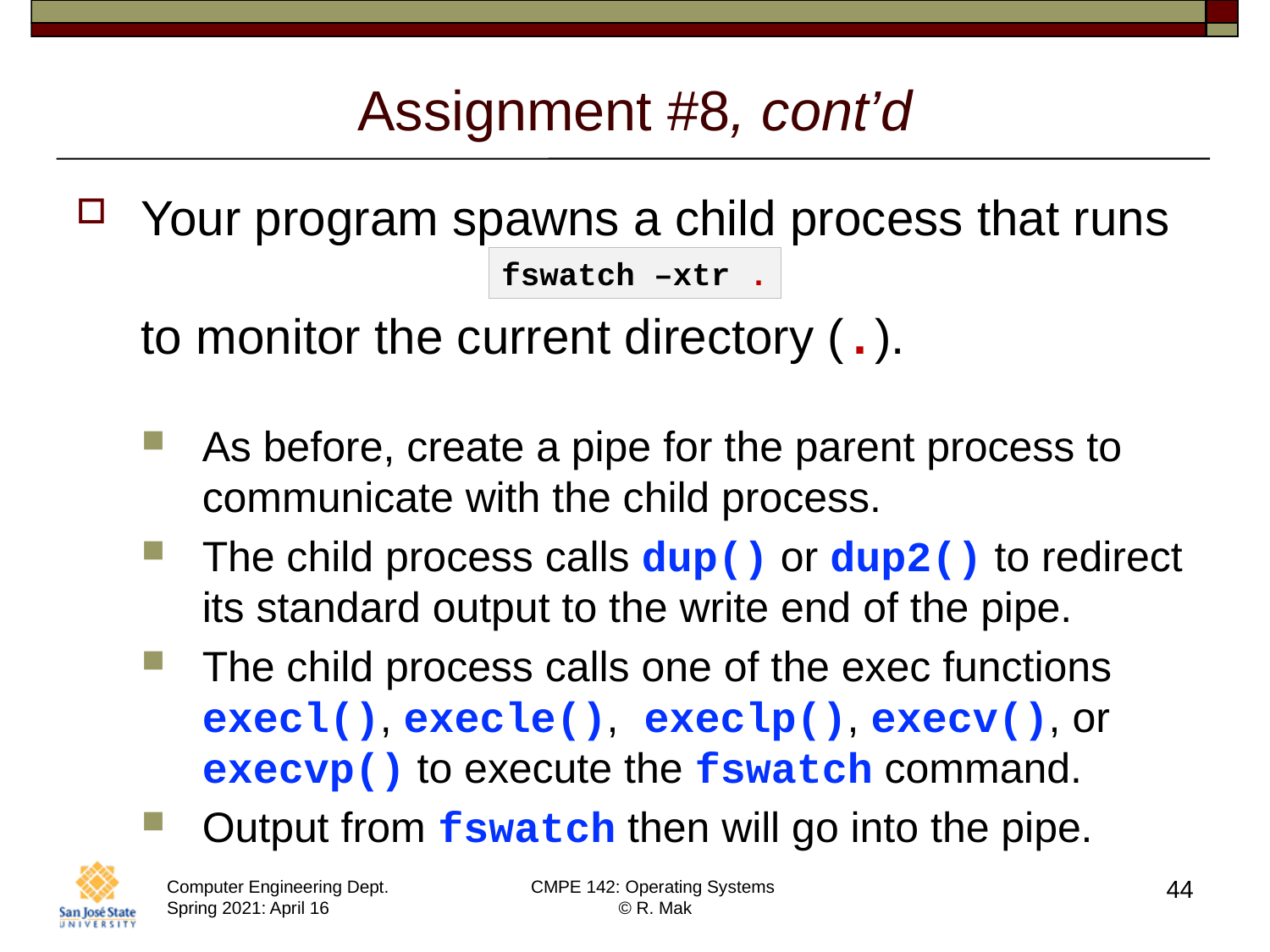

# Assignment #8, cont’d
Your program spawns a child process that runs
to monitor the current directory (.).

As before, create a pipe for the parent process to communicate with the child process.
The child process calls dup() or dup2() to redirect its standard output to the write end of the pipe.
The child process calls one of the exec functions   execl(), execle(), execlp(), execv(), or execvp() to execute the fswatch command.
Output from fswatch then will go into the pipe.
fswatch –xtr .
44